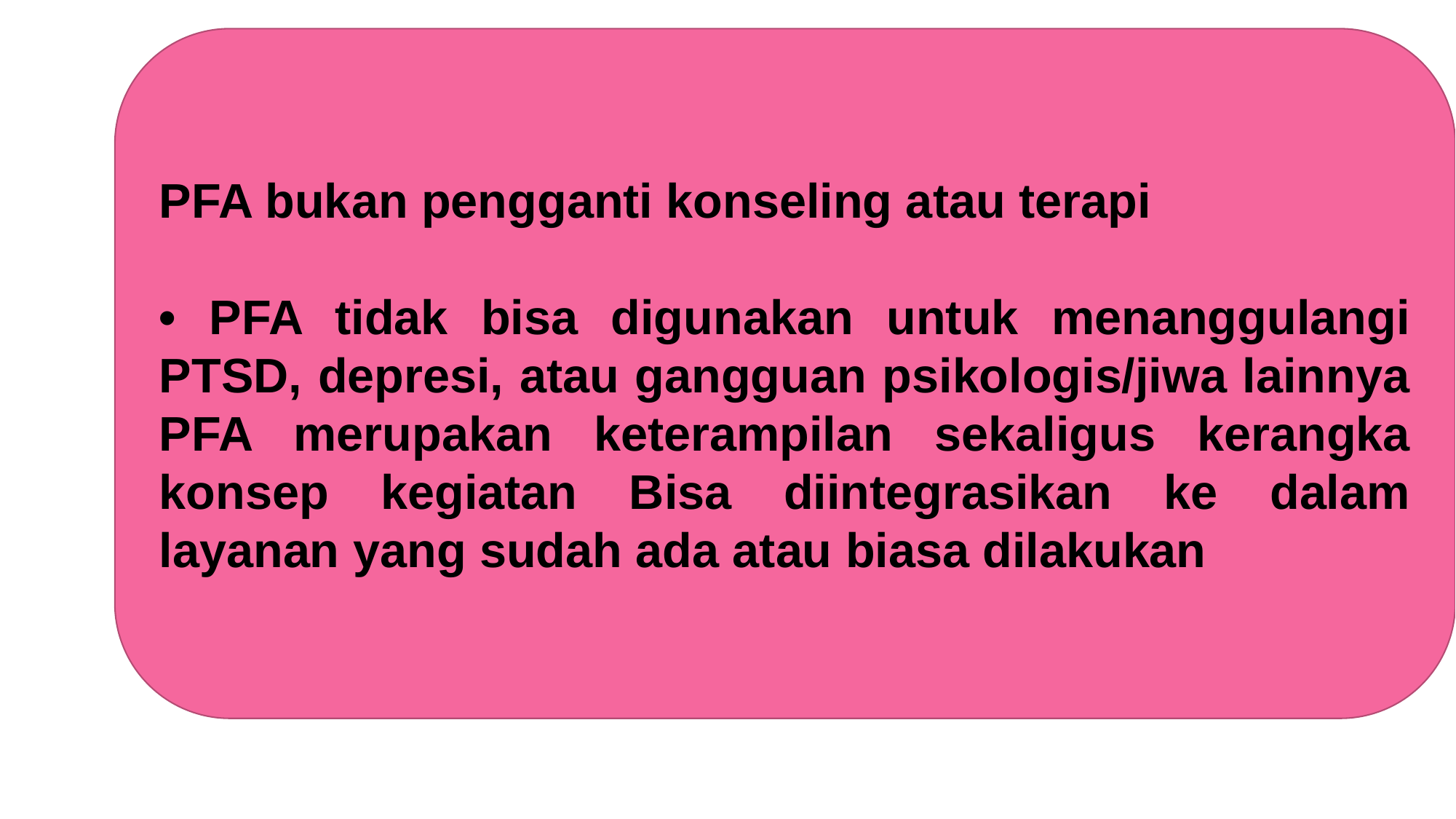

PFA bukan pengganti konseling atau terapi
• PFA tidak bisa digunakan untuk menanggulangi PTSD, depresi, atau gangguan psikologis/jiwa lainnya
PFA merupakan keterampilan sekaligus kerangka konsep kegiatan Bisa diintegrasikan ke dalam layanan yang sudah ada atau biasa dilakukan